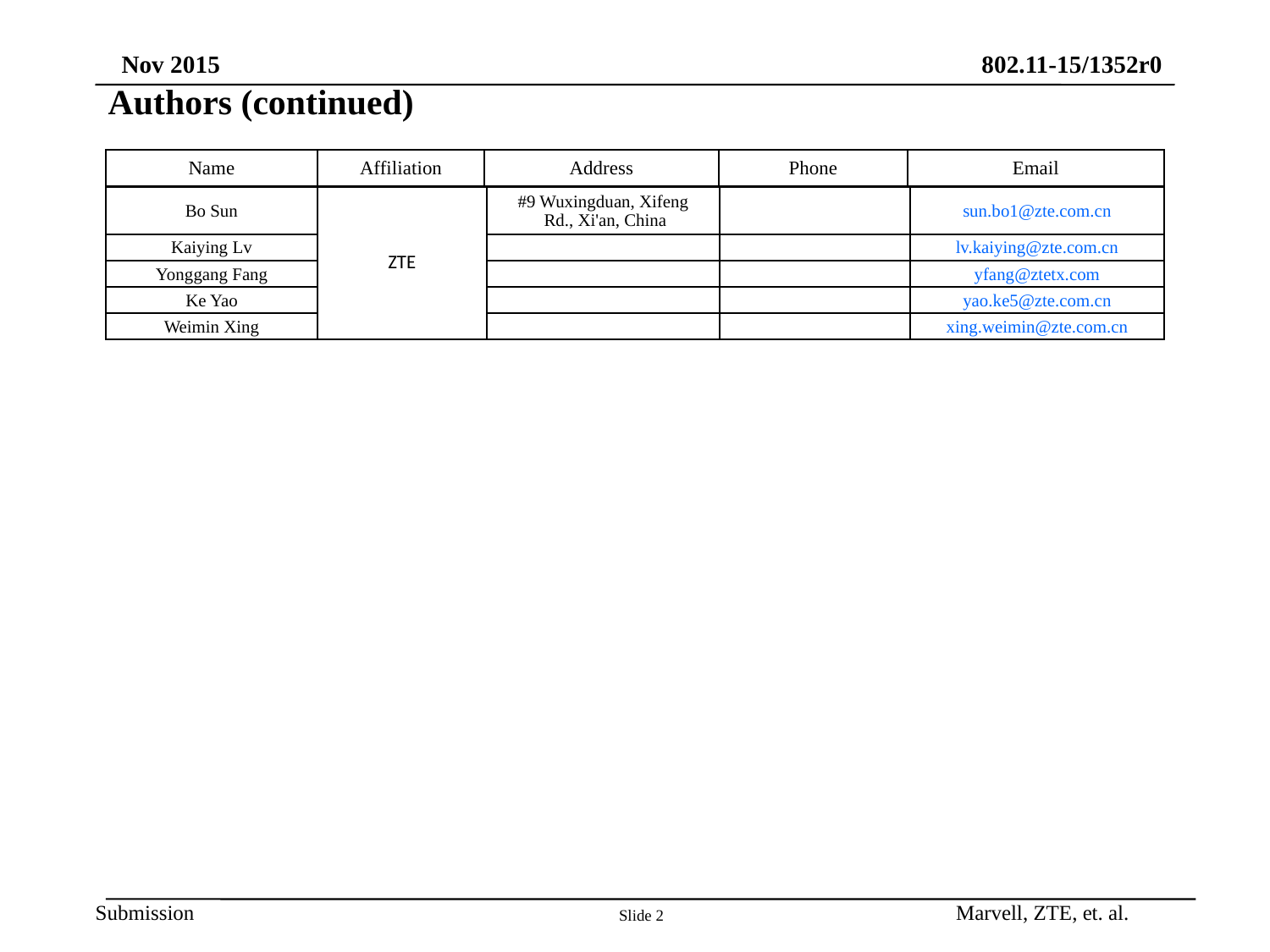

# Authors (continued)
| Name | Affiliation | Address | Phone | Email |
| --- | --- | --- | --- | --- |
| Bo Sun | ZTE | #9 Wuxingduan, Xifeng Rd., Xi'an, China |  | sun.bo1@zte.com.cn |
| --- | --- | --- | --- | --- |
| Kaiying Lv |  |  |  | lv.kaiying@zte.com.cn |
| Yonggang Fang |  |  |  | yfang@ztetx.com |
| Ke Yao |  |  |  | yao.ke5@zte.com.cn |
| Weimin Xing |  |  |  | xing.weimin@zte.com.cn |
Marvell, ZTE, et. al.
Slide 2